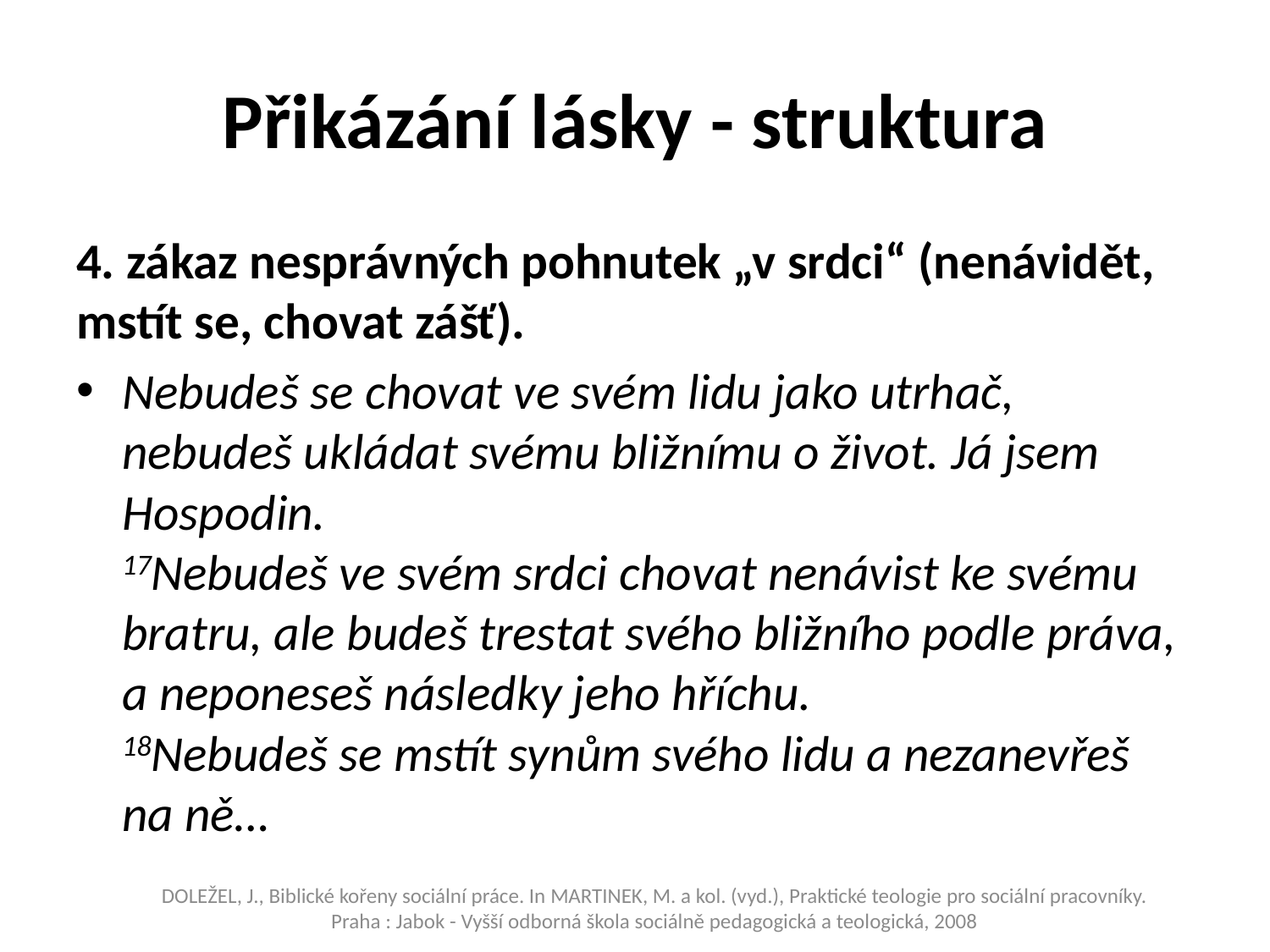

# Přikázání lásky - struktura
4. zákaz nesprávných pohnutek „v srdci“ (nenávidět, mstít se, chovat zášť).
Nebudeš se chovat ve svém lidu jako utrhač, nebudeš ukládat svému bližnímu o život. Já jsem Hospodin.
17Nebudeš ve svém srdci chovat nenávist ke svému bratru, ale budeš trestat svého bližního podle práva, a neponeseš následky jeho hříchu.
18Nebudeš se mstít synům svého lidu a nezanevřeš na ně…

Doležel, J., Biblické kořeny sociální práce. In MARTINEK, M. a kol. (vyd.), Praktické teologie pro sociální pracovníky. Praha : Jabok - Vyšší odborná škola sociálně pedagogická a teologická, 2008